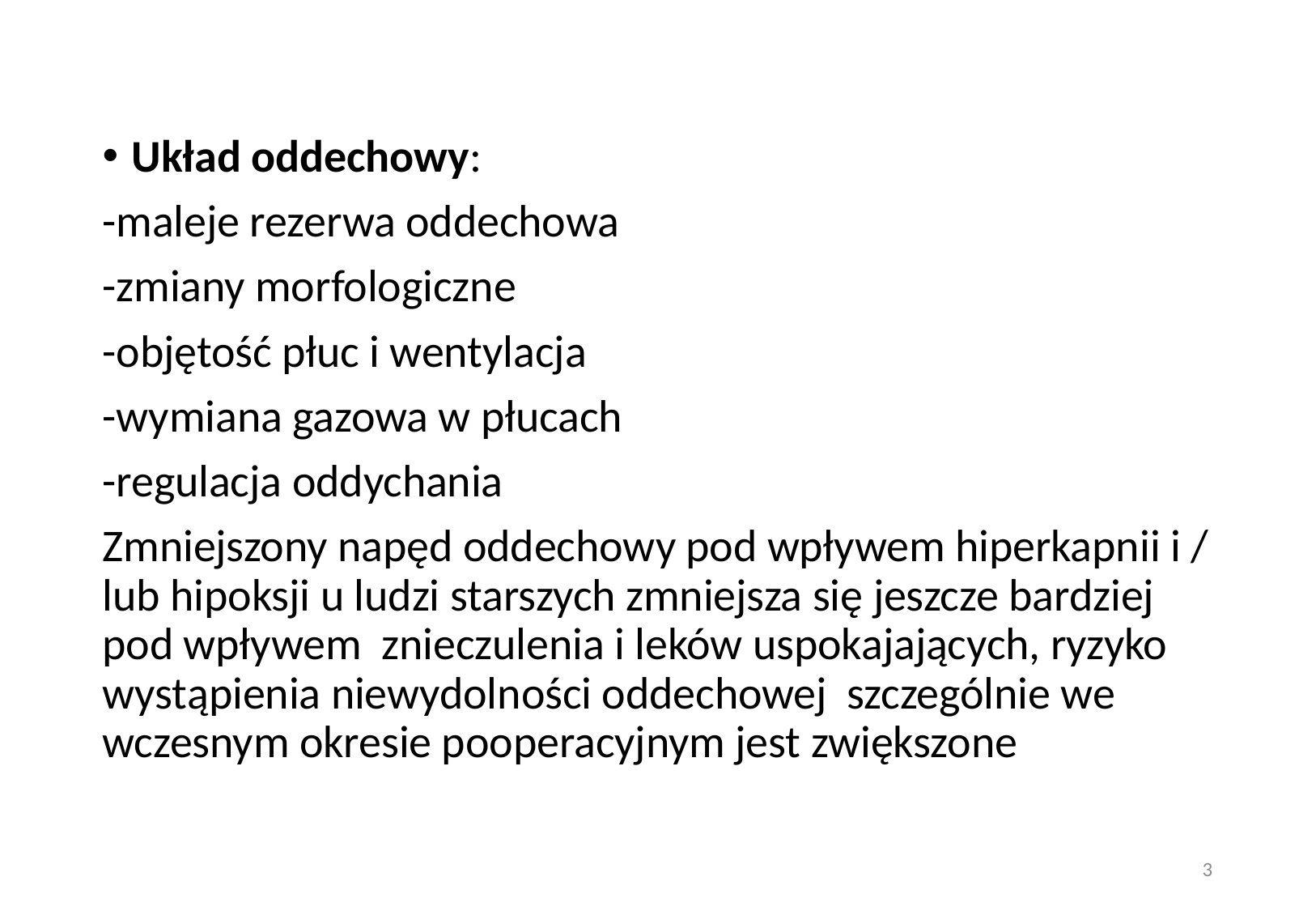

#
Układ oddechowy:
-maleje rezerwa oddechowa
-zmiany morfologiczne
-objętość płuc i wentylacja
-wymiana gazowa w płucach
-regulacja oddychania
Zmniejszony napęd oddechowy pod wpływem hiperkapnii i / lub hipoksji u ludzi starszych zmniejsza się jeszcze bardziej pod wpływem  znieczulenia i leków uspokajających, ryzyko wystąpienia niewydolności oddechowej  szczególnie we wczesnym okresie pooperacyjnym jest zwiększone

3